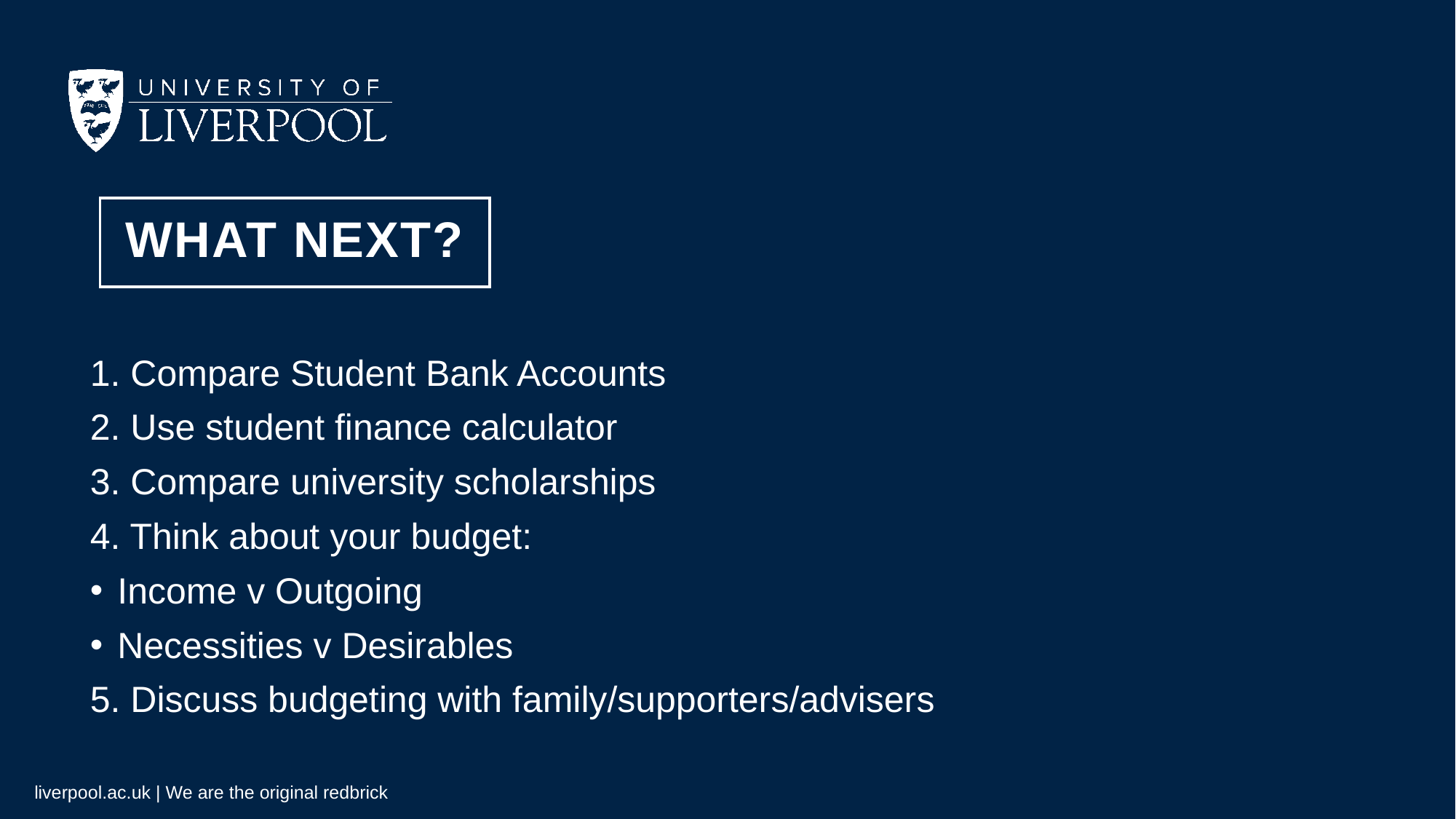

What next?
1. Compare Student Bank Accounts
2. Use student finance calculator
3. Compare university scholarships
4. Think about your budget:
Income v Outgoing
Necessities v Desirables
5. Discuss budgeting with family/supporters/advisers
liverpool.ac.uk | We are the original redbrick